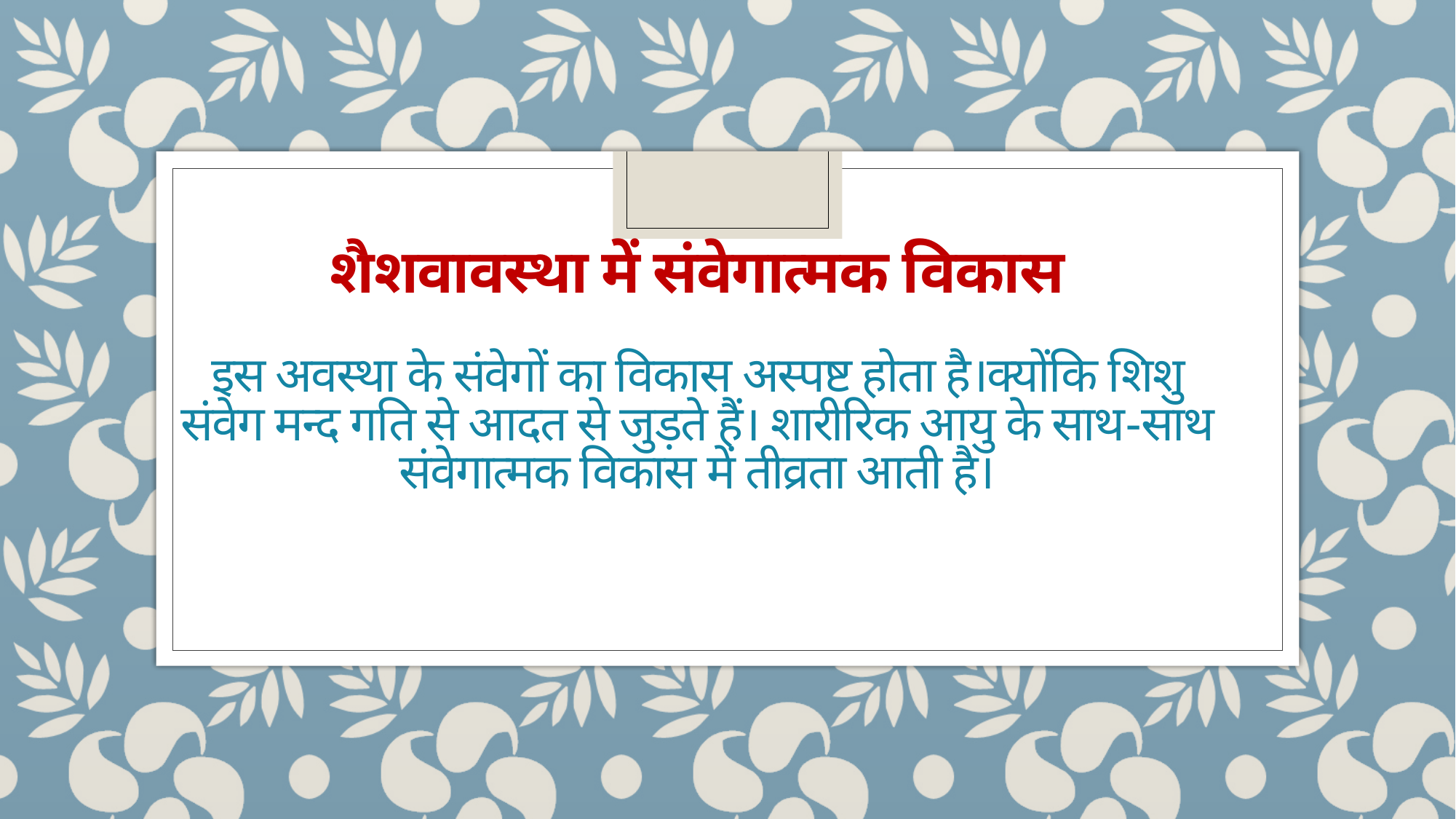

# शैशवावस्था में संवेगात्मक विकास इस अवस्था के संवेगों का विकास अस्पष्ट होता है।क्योंकि शिशु संवेग मन्द गति से आदत से जुड़ते हैं। शारीरिक आयु के साथ-साथ संवेगात्मक विकास में तीव्रता आती है।